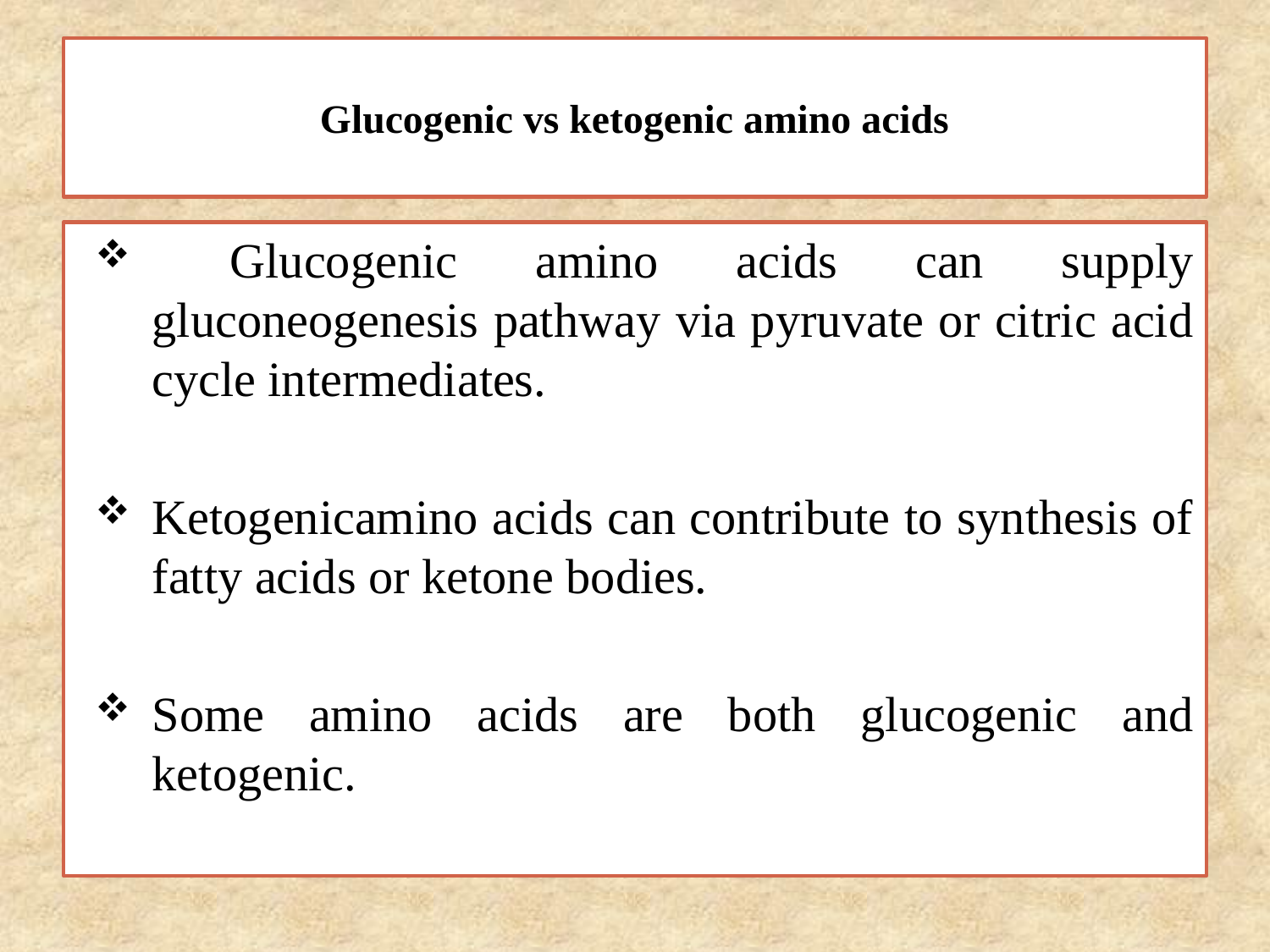

# Glucogenic vs ketogenic amino acids
 Glucogenic amino acids can supply gluconeogenesis pathway via pyruvate or citric acid cycle intermediates.

Ketogenicamino acids can contribute to synthesis of fatty acids or ketone bodies.

Some amino acids are both glucogenic and ketogenic.